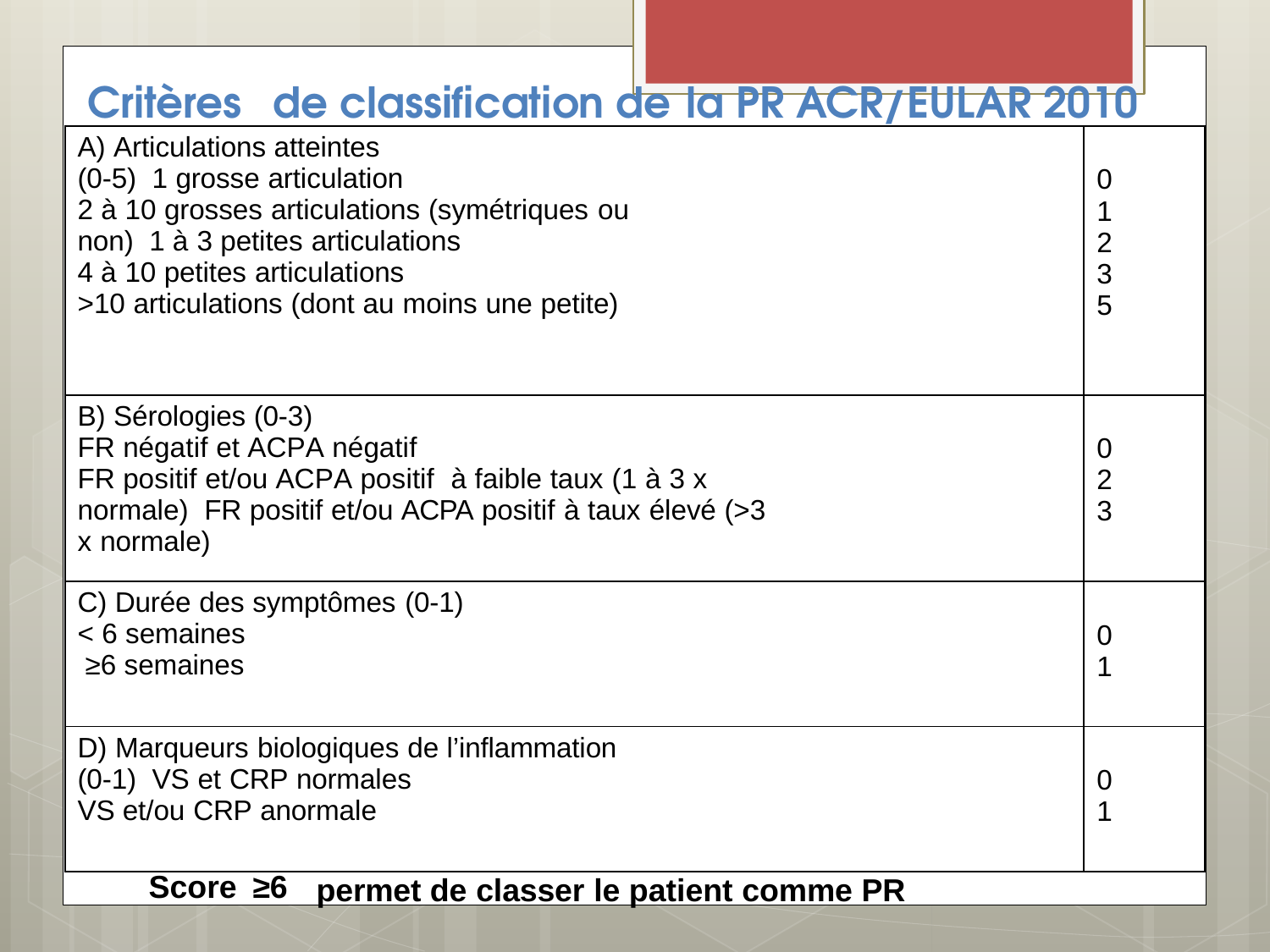

# Critères	de classification de	la PR ACR/EULAR 2010
| A) Articulations atteintes (0-5) 1 grosse articulation 2 à 10 grosses articulations (symétriques ou non) 1 à 3 petites articulations 4 à 10 petites articulations >10 articulations (dont au moins une petite) | 0 1 2 3 5 |
| --- | --- |
| B) Sérologies (0-3) FR négatif et ACPA négatif FR positif et/ou ACPA positif à faible taux (1 à 3 x normale) FR positif et/ou ACPA positif à taux élevé (>3 x normale) | 0 2 3 |
| C) Durée des symptômes (0-1) < 6 semaines ≥6 semaines | 0 1 |
| D) Marqueurs biologiques de l’inflammation (0-1) VS et CRP normales VS et/ou CRP anormale | 0 1 |
Score ≥6
permet de classer le patient comme PR